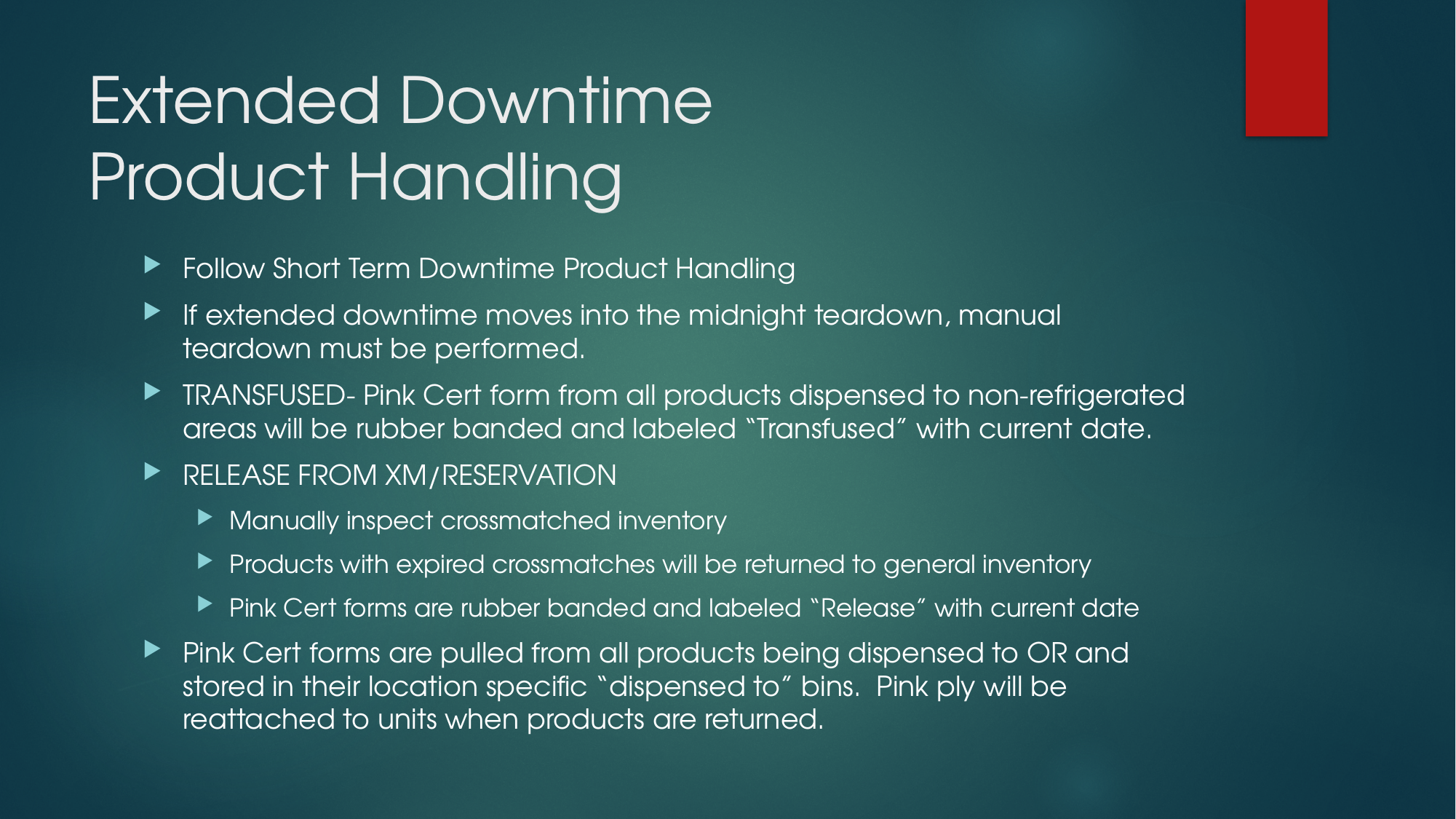

# Extended Downtime Product Handling
Follow Short Term Downtime Product Handling
If extended downtime moves into the midnight teardown, manual teardown must be performed.
TRANSFUSED- Pink Cert form from all products dispensed to non-refrigerated areas will be rubber banded and labeled “Transfused” with current date.
RELEASE FROM XM/RESERVATION
Manually inspect crossmatched inventory
Products with expired crossmatches will be returned to general inventory
Pink Cert forms are rubber banded and labeled “Release” with current date
Pink Cert forms are pulled from all products being dispensed to OR and stored in their location specific “dispensed to” bins.  Pink ply will be reattached to units when products are returned.